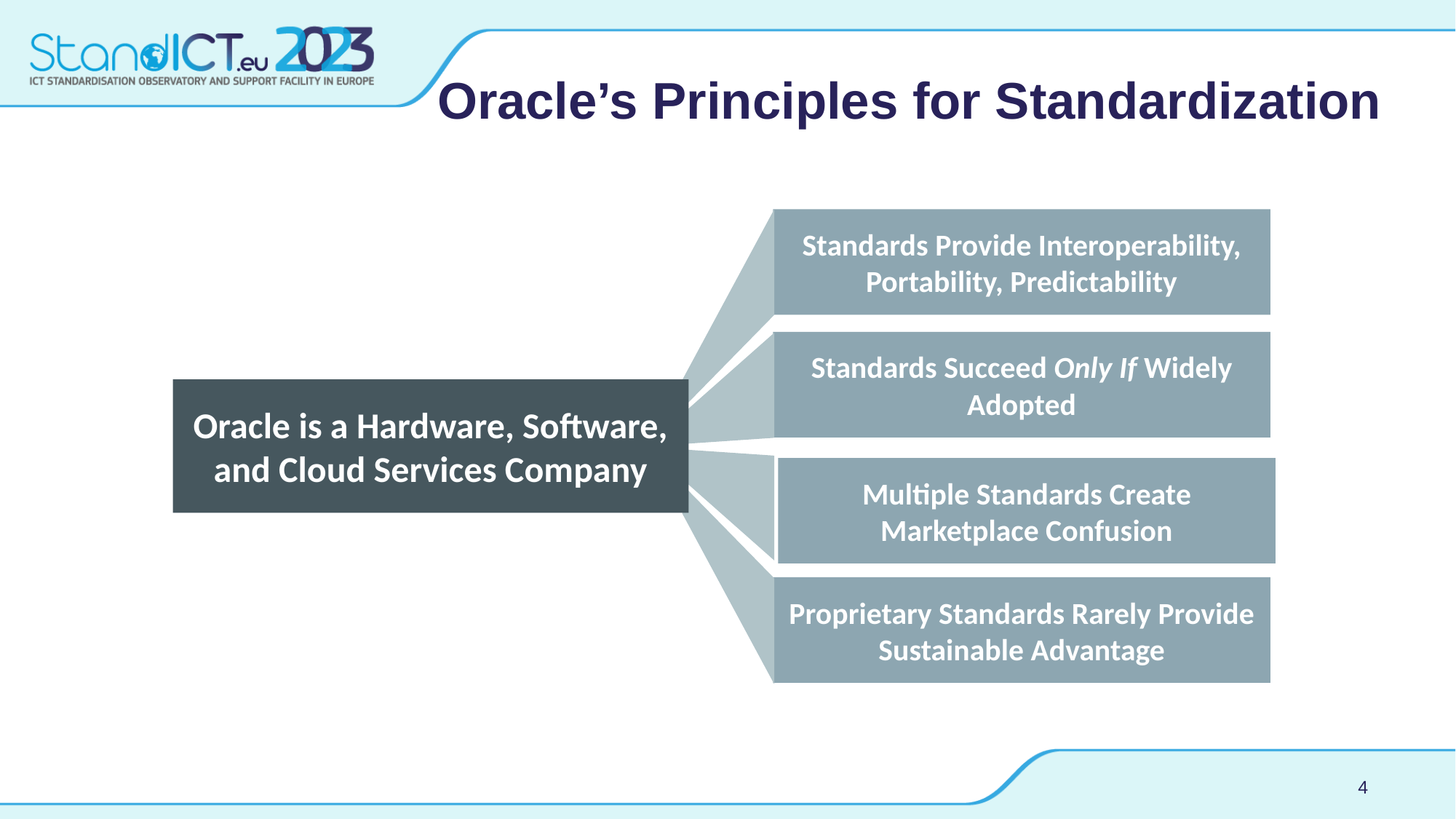

# Oracle’s Principles for Standardization
Standards Provide Interoperability,
Portability, Predictability
Standards Succeed Only If Widely Adopted
Oracle is a Hardware, Software, and Cloud Services Company

Multiple Standards Create
Marketplace Confusion
Proprietary Standards Rarely Provide Sustainable Advantage
4